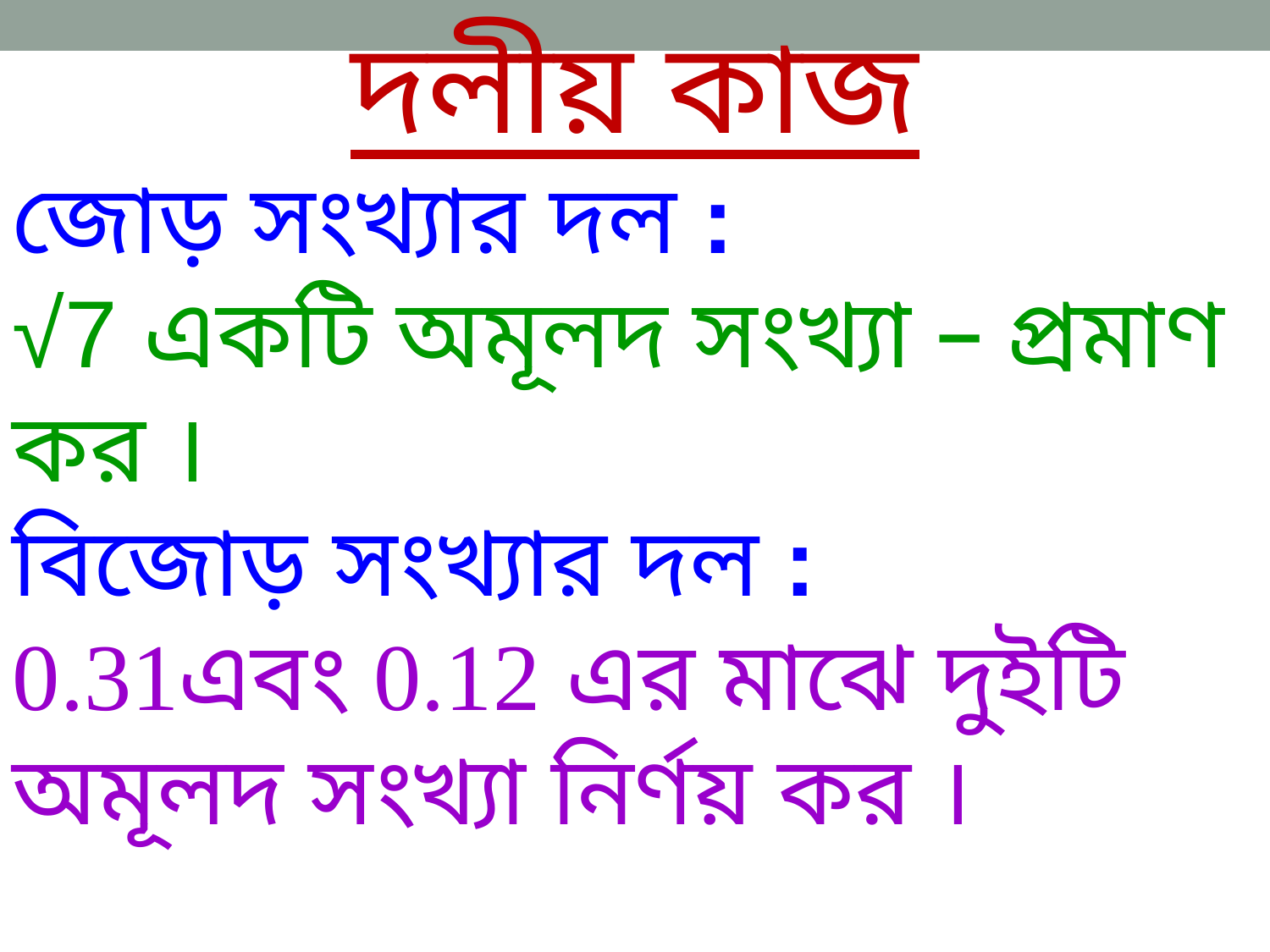

দলীয় কাজ
জোড় সংখ্যার দল :
√7 একটি অমূলদ সংখ্যা – প্রমাণ কর ।
বিজোড় সংখ্যার দল :
0.31এবং 0.12 এর মাঝে দুইটি অমূলদ সংখ্যা নির্ণয় কর ।